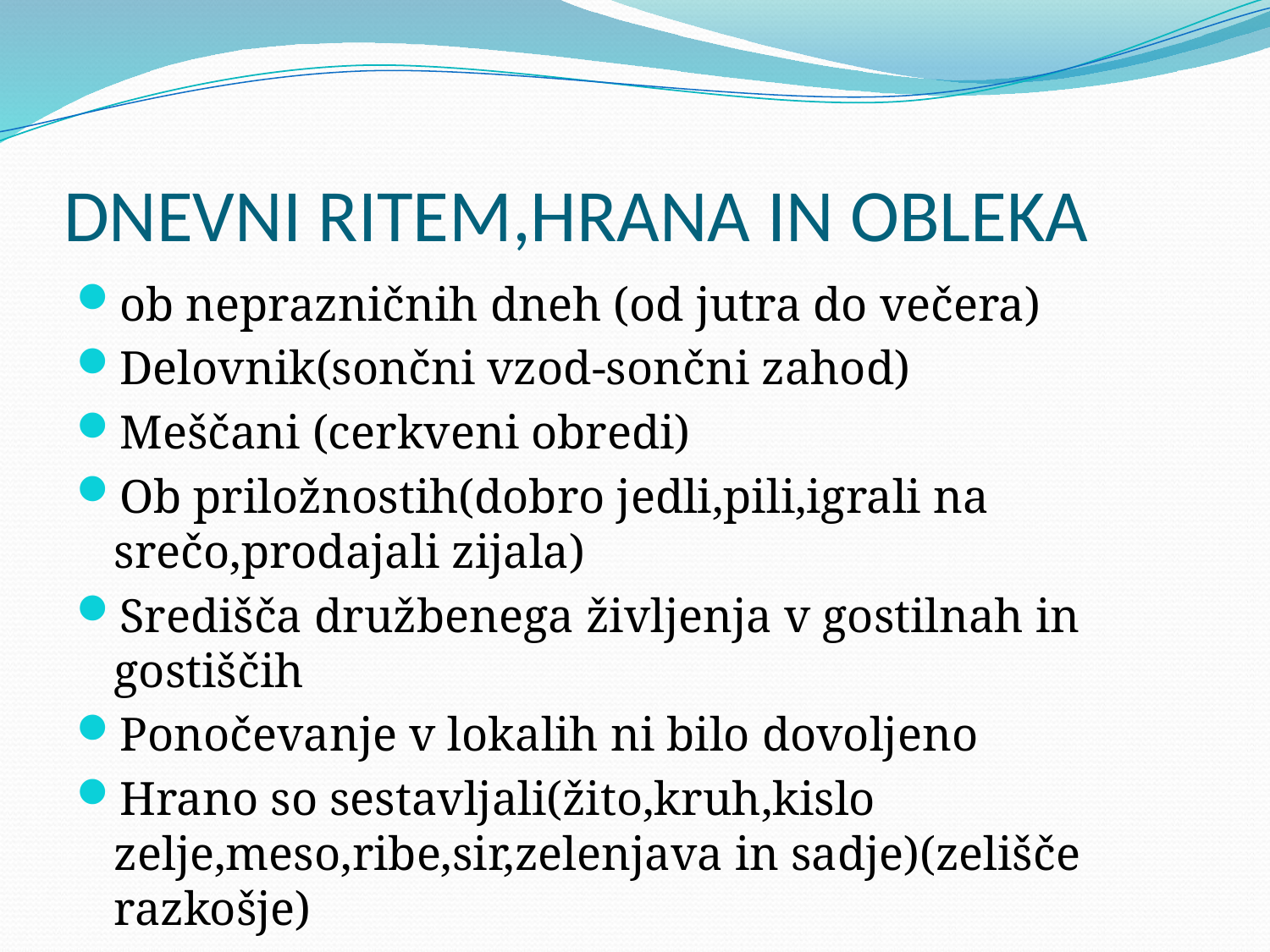

# DNEVNI RITEM,HRANA IN OBLEKA
ob neprazničnih dneh (od jutra do večera)
Delovnik(sončni vzod-sončni zahod)
Meščani (cerkveni obredi)
Ob priložnostih(dobro jedli,pili,igrali na srečo,prodajali zijala)
Središča družbenega življenja v gostilnah in gostiščih
Ponočevanje v lokalih ni bilo dovoljeno
Hrano so sestavljali(žito,kruh,kislo zelje,meso,ribe,sir,zelenjava in sadje)(zelišče razkošje)